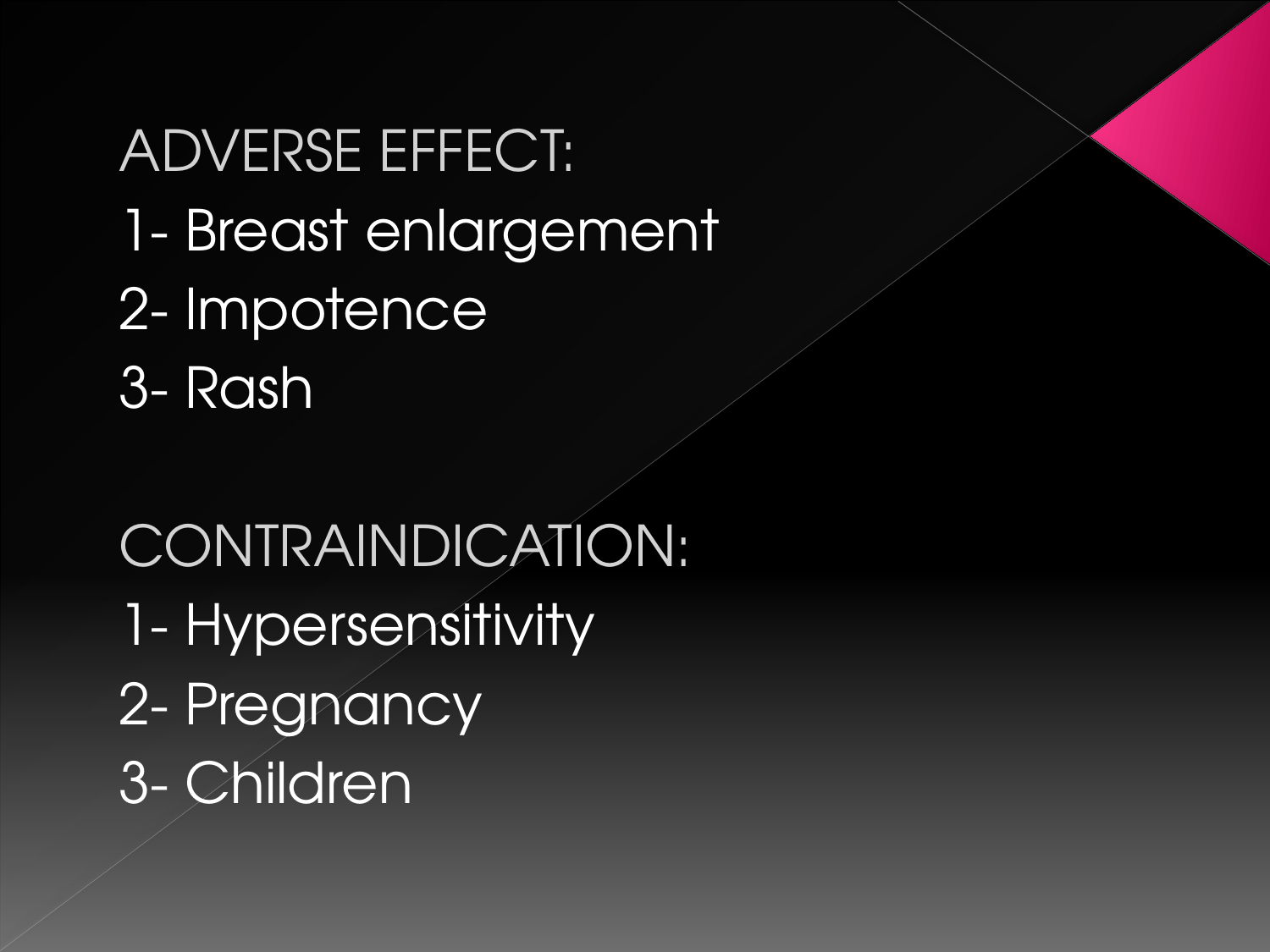

ADVERSE EFFECT:
1- Breast enlargement
2- Impotence
3- Rash

CONTRAINDICATION:
1- Hypersensitivity
2- Pregnancy
3- Children

#